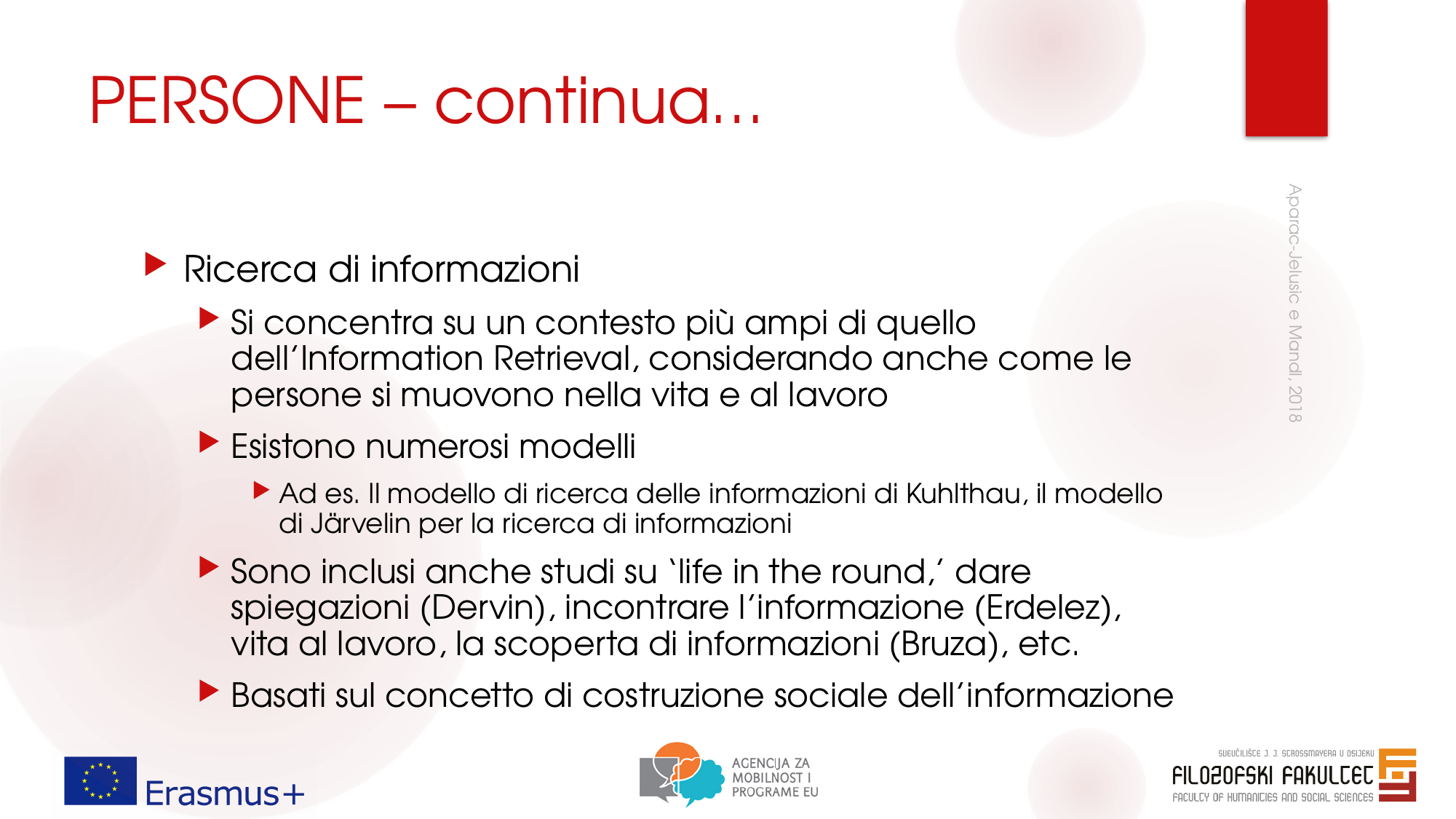

# PERSONE – continua…
Ricerca di informazioni
Si concentra su un contesto più ampi di quello dell’Information Retrieval, considerando anche come le persone si muovono nella vita e al lavoro
Esistono numerosi modelli
Ad es. Il modello di ricerca delle informazioni di Kuhlthau, il modello di Järvelin per la ricerca di informazioni
Sono inclusi anche studi su ‘life in the round,’ dare spiegazioni (Dervin), incontrare l’informazione (Erdelez), vita al lavoro, la scoperta di informazioni (Bruza), etc.
Basati sul concetto di costruzione sociale dell’informazione

Aparac-Jelusic e Mandl, 2018